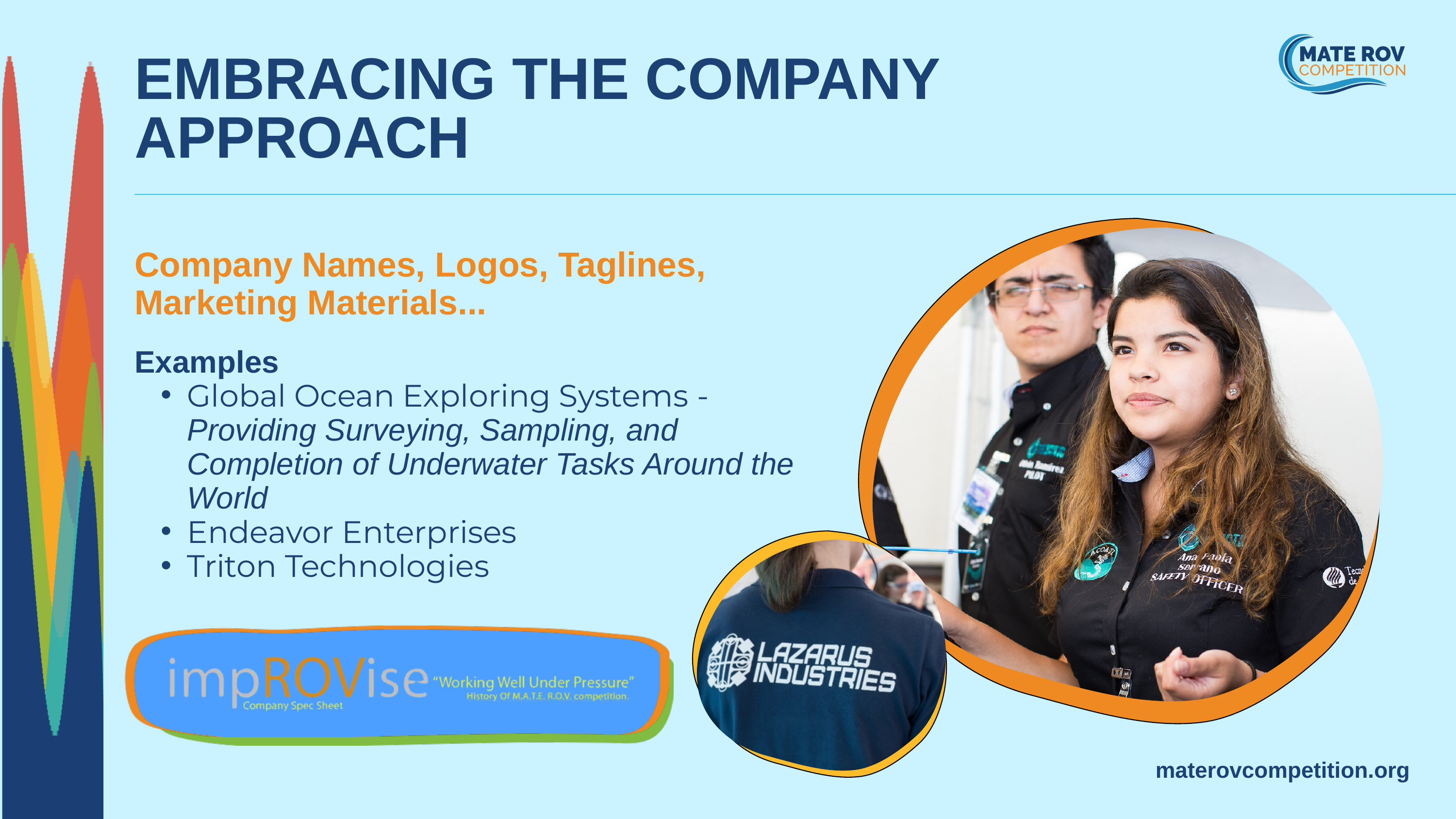

EMBRACING THE COMPANY APPROACH

Company Names, Logos, Taglines, Marketing Materials...
Examples
Global Ocean Exploring Systems - Providing Surveying, Sampling, and Completion of Underwater Tasks Around the World
Endeavor Enterprises
Triton Technologies

materovcompetition.org